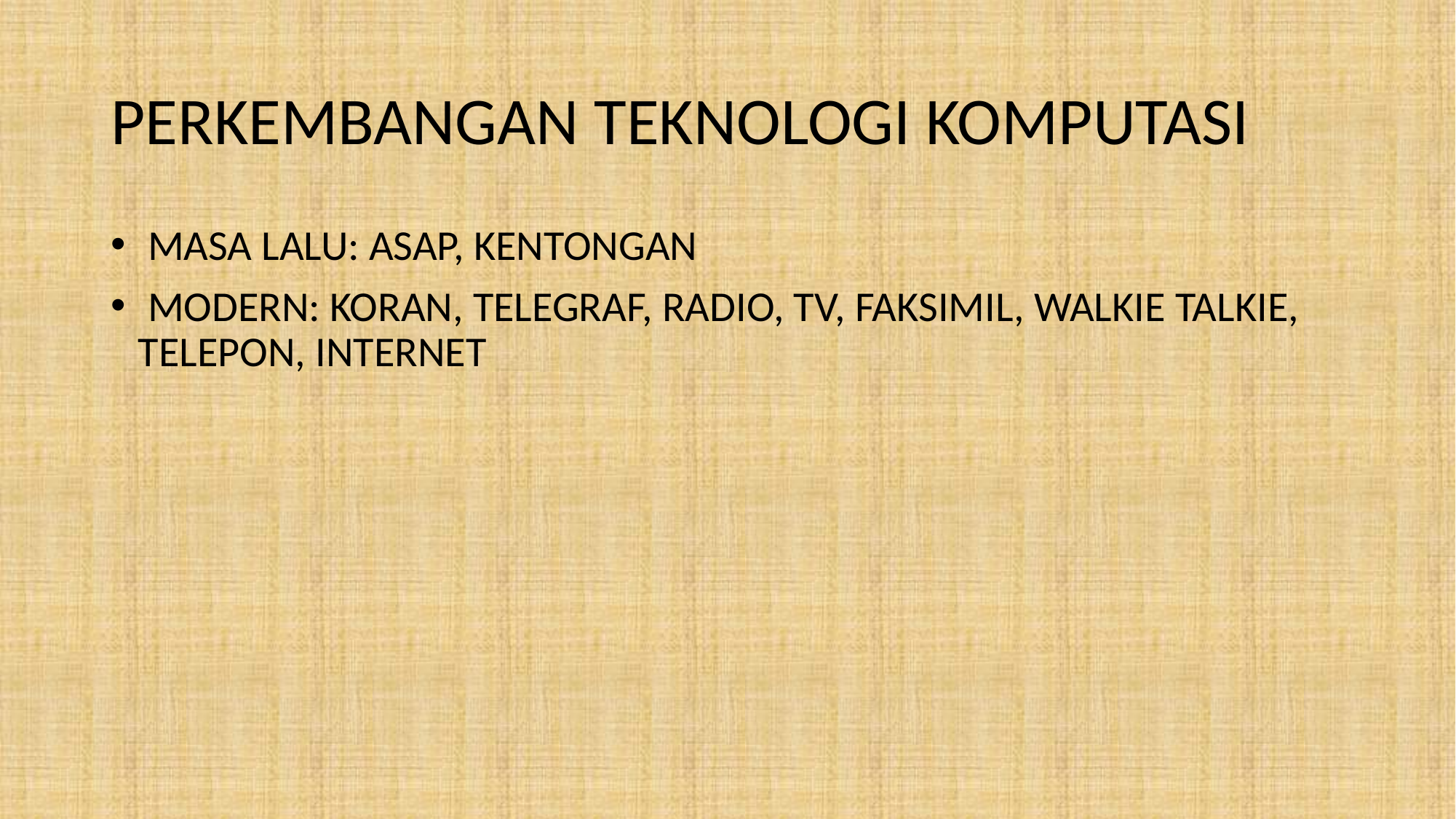

# PERKEMBANGAN TEKNOLOGI KOMPUTASI
 MASA LALU: ASAP, KENTONGAN
 MODERN: KORAN, TELEGRAF, RADIO, TV, FAKSIMIL, WALKIE TALKIE, TELEPON, INTERNET